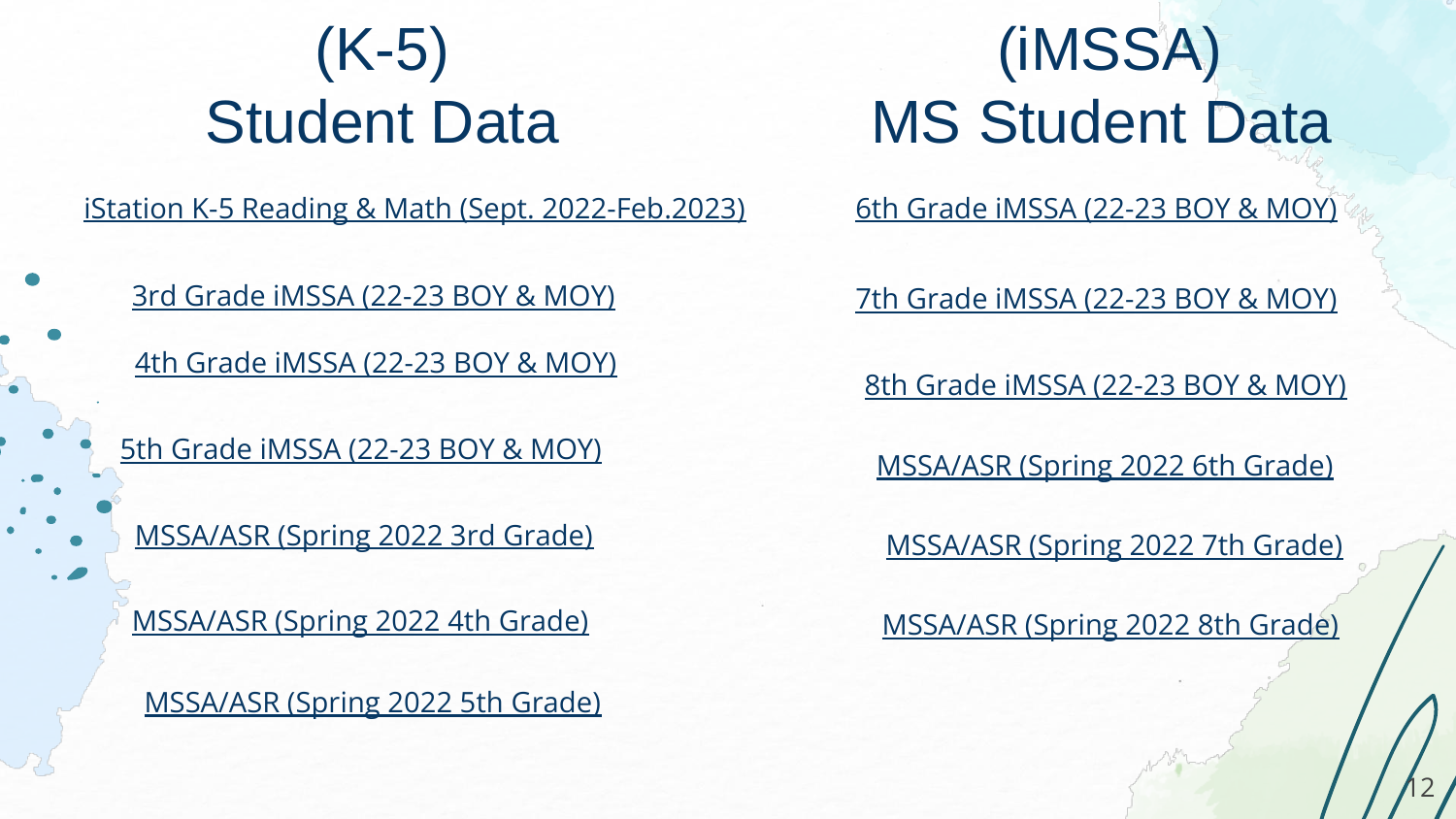

# (K-5)
Student Data
(iMSSA)
MS Student Data
iStation K-5 Reading & Math (Sept. 2022-Feb.2023)
6th Grade iMSSA (22-23 BOY & MOY)
3rd Grade iMSSA (22-23 BOY & MOY)
7th Grade iMSSA (22-23 BOY & MOY)
4th Grade iMSSA (22-23 BOY & MOY)
8th Grade iMSSA (22-23 BOY & MOY)
5th Grade iMSSA (22-23 BOY & MOY)
MSSA/ASR (Spring 2022 6th Grade)
MSSA/ASR (Spring 2022 3rd Grade)
MSSA/ASR (Spring 2022 7th Grade)
MSSA/ASR (Spring 2022 4th Grade)
MSSA/ASR (Spring 2022 8th Grade)
MSSA/ASR (Spring 2022 5th Grade)
12